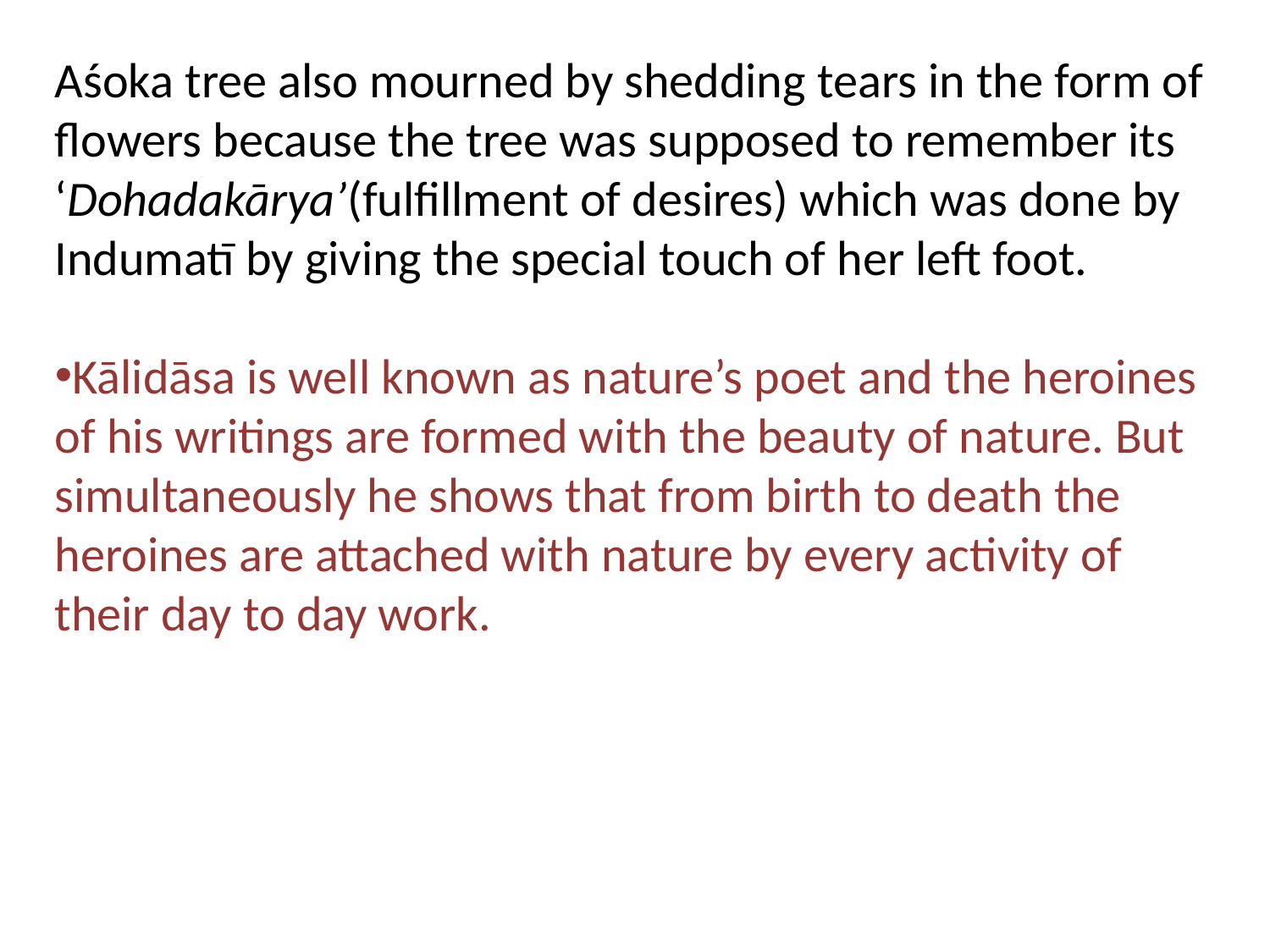

Aśoka tree also mourned by shedding tears in the form of flowers because the tree was supposed to remember its ‘Dohadakārya’(fulfillment of desires) which was done by Indumatī by giving the special touch of her left foot.

Kālidāsa is well known as nature’s poet and the heroines of his writings are formed with the beauty of nature. But simultaneously he shows that from birth to death the heroines are attached with nature by every activity of their day to day work.